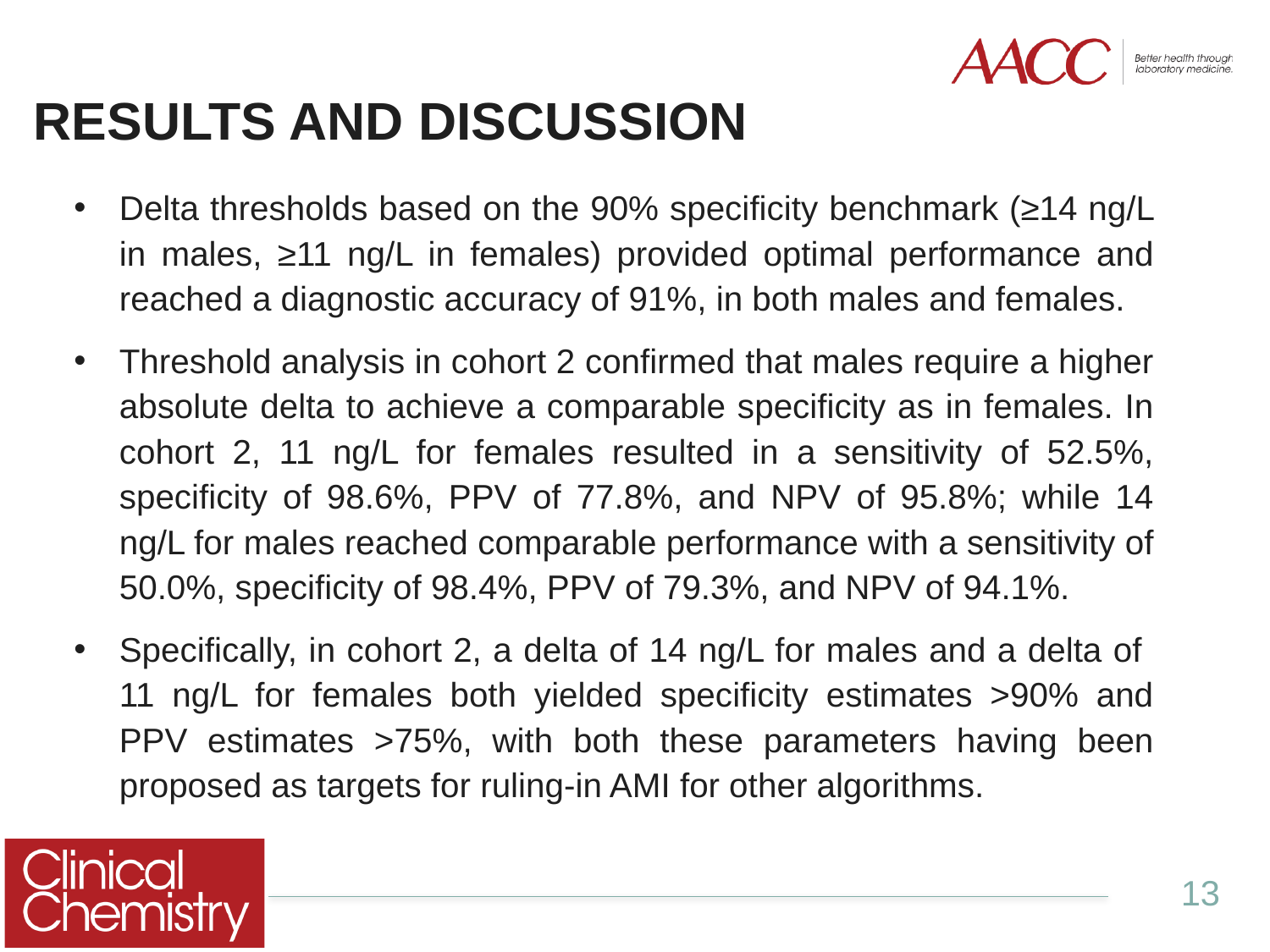

RESULTS AND DISCUSSION
Delta thresholds based on the 90% specificity benchmark (≥14 ng/L in males, ≥11 ng/L in females) provided optimal performance and reached a diagnostic accuracy of 91%, in both males and females.
Threshold analysis in cohort 2 confirmed that males require a higher absolute delta to achieve a comparable specificity as in females. In cohort 2, 11 ng/L for females resulted in a sensitivity of 52.5%, specificity of 98.6%, PPV of 77.8%, and NPV of 95.8%; while 14 ng/L for males reached comparable performance with a sensitivity of 50.0%, specificity of 98.4%, PPV of 79.3%, and NPV of 94.1%.
Specifically, in cohort 2, a delta of 14 ng/L for males and a delta of  11 ng/L for females both yielded specificity estimates >90% and PPV estimates >75%, with both these parameters having been proposed as targets for ruling-in AMI for other algorithms.
13